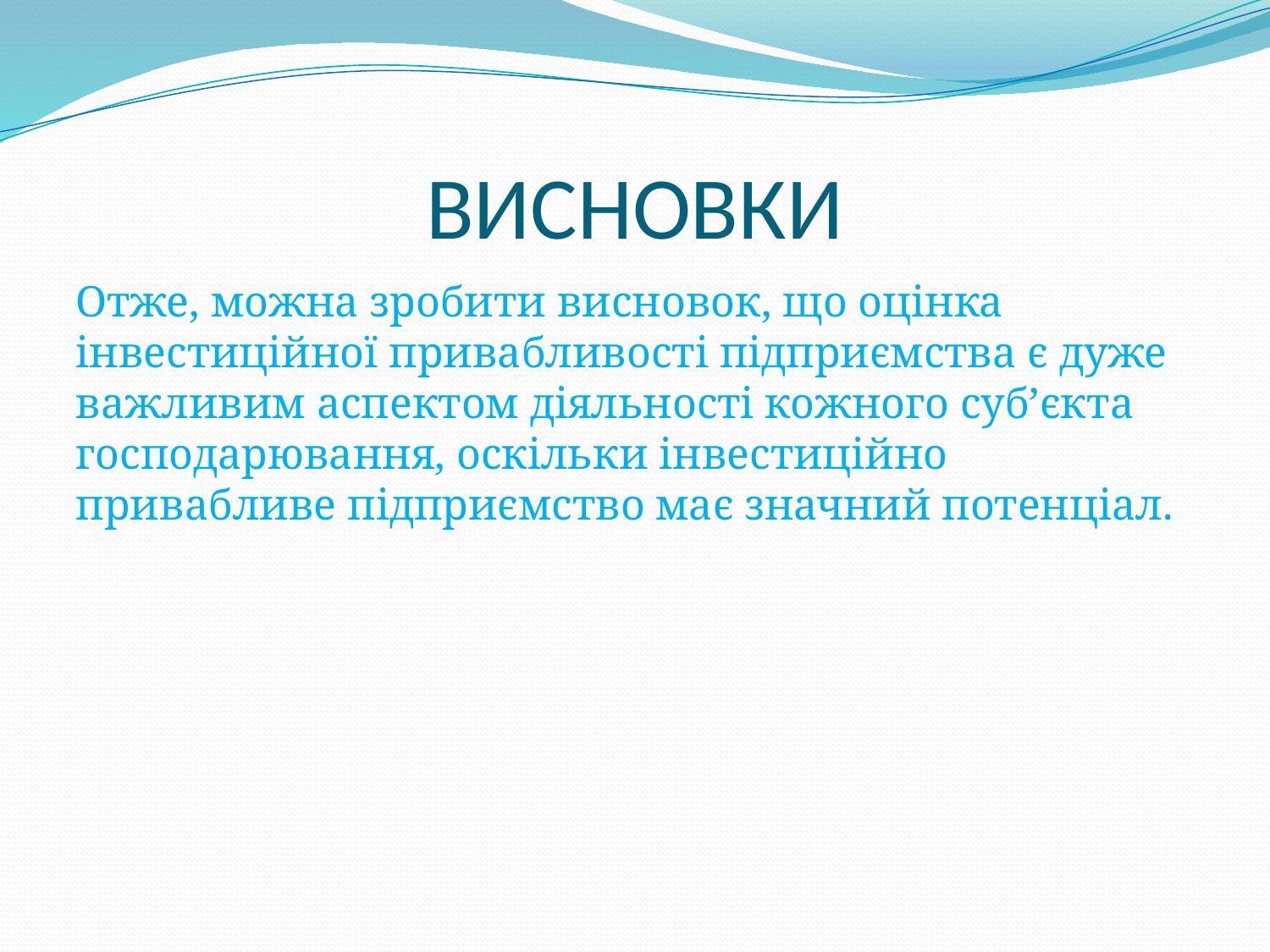

# ВИСНОВКИ
Отже, можна зробити висновок, що оцінка інвестиційної привабливості підприємства є дуже важливим аспектом діяльності кожного суб’єкта господарювання, оскільки інвестиційно привабливе підприємство має значний потенціал.